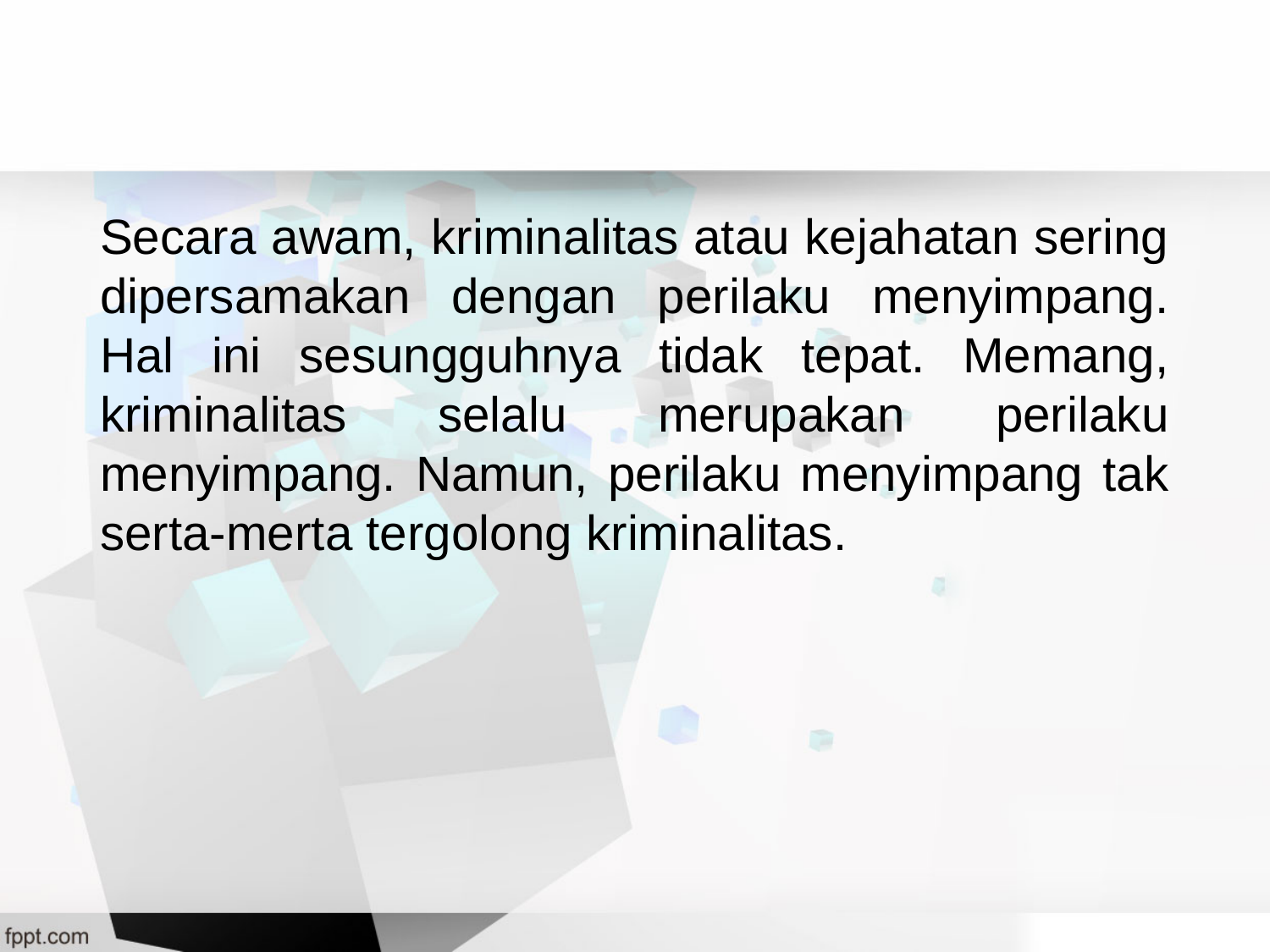

Secara awam, kriminalitas atau kejahatan sering dipersamakan dengan perilaku menyimpang. Hal ini sesungguhnya tidak tepat. Memang, kriminalitas selalu merupakan perilaku menyimpang. Namun, perilaku menyimpang tak serta-merta tergolong kriminalitas.